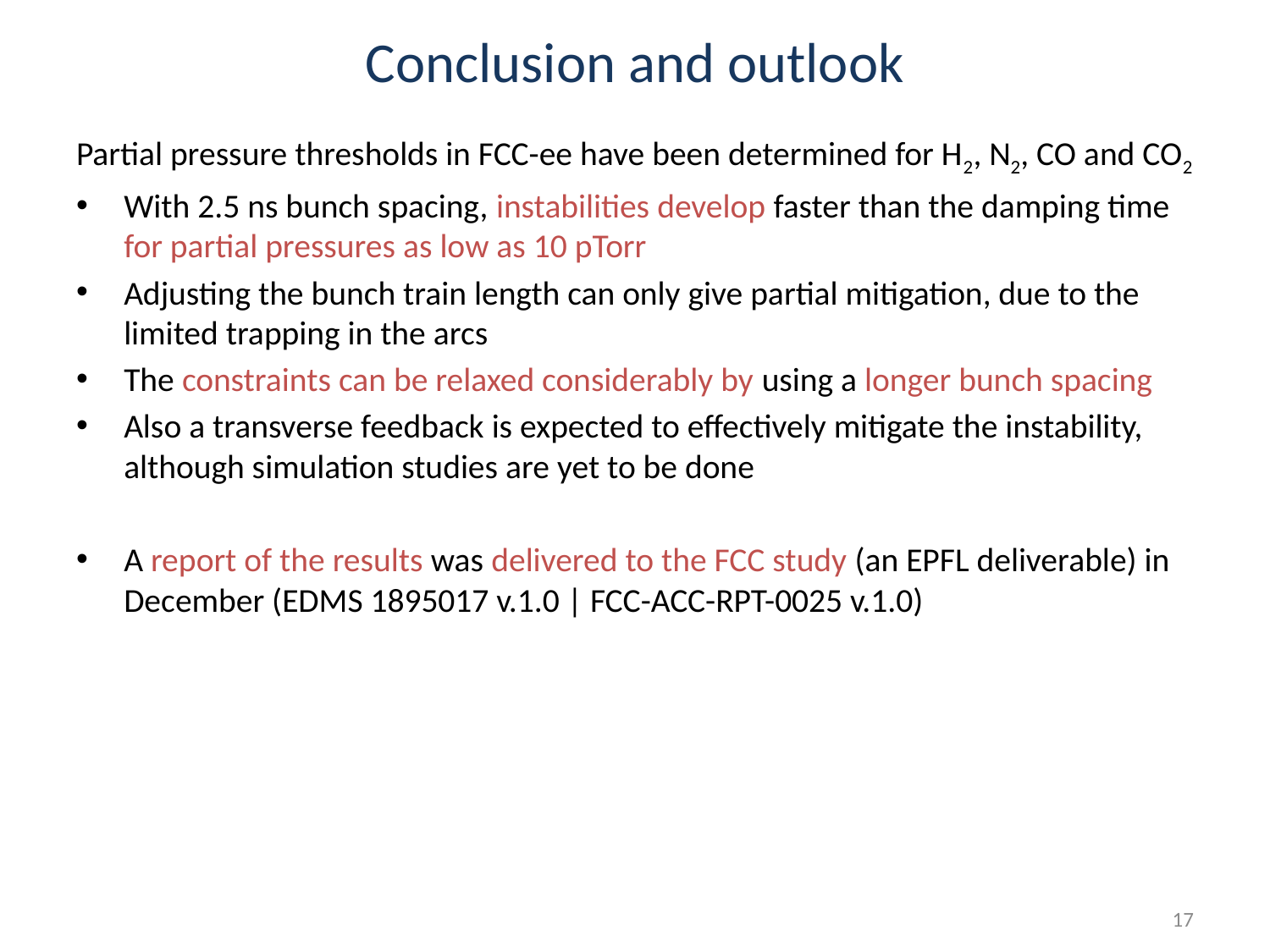

# Conclusion and outlook
Partial pressure thresholds in FCC-ee have been determined for H2, N2, CO and CO2
With 2.5 ns bunch spacing, instabilities develop faster than the damping time for partial pressures as low as 10 pTorr
Adjusting the bunch train length can only give partial mitigation, due to the limited trapping in the arcs
The constraints can be relaxed considerably by using a longer bunch spacing
Also a transverse feedback is expected to effectively mitigate the instability, although simulation studies are yet to be done

A report of the results was delivered to the FCC study (an EPFL deliverable) in December (EDMS 1895017 v.1.0 | FCC-ACC-RPT-0025 v.1.0)
17